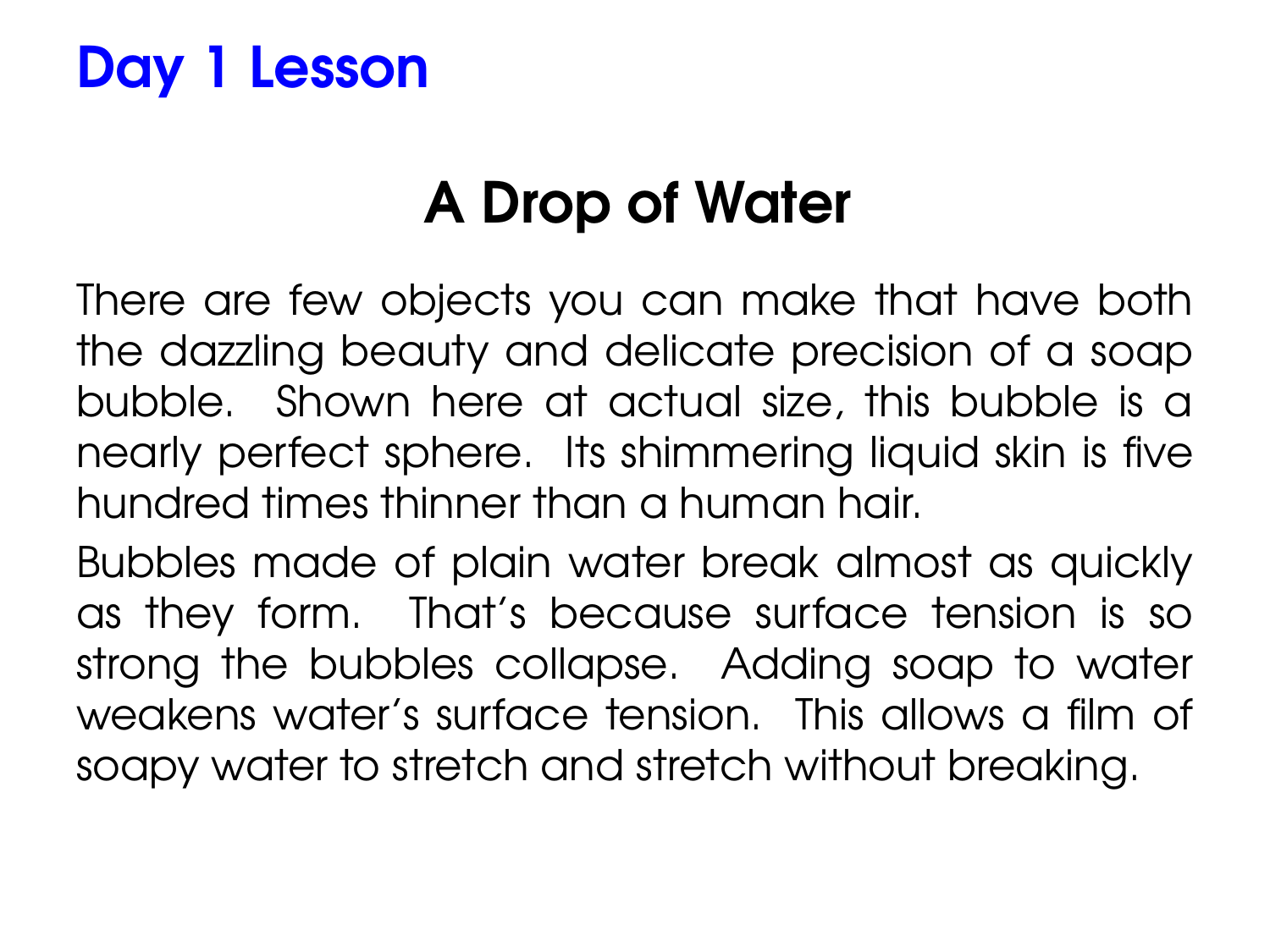

# Day 1 Lesson A Drop of Water

There are few objects you can make that have both the dazzling beauty and delicate precision of a soap bubble.  Shown here at actual size, this bubble is a nearly perfect sphere.  Its shimmering liquid skin is five hundred times thinner than a human hair.
Bubbles made of plain water break almost as quickly as they form.  That’s because surface tension is so strong the bubbles collapse.  Adding soap to water weakens water’s surface tension.  This allows a film of soapy water to stretch and stretch without breaking.